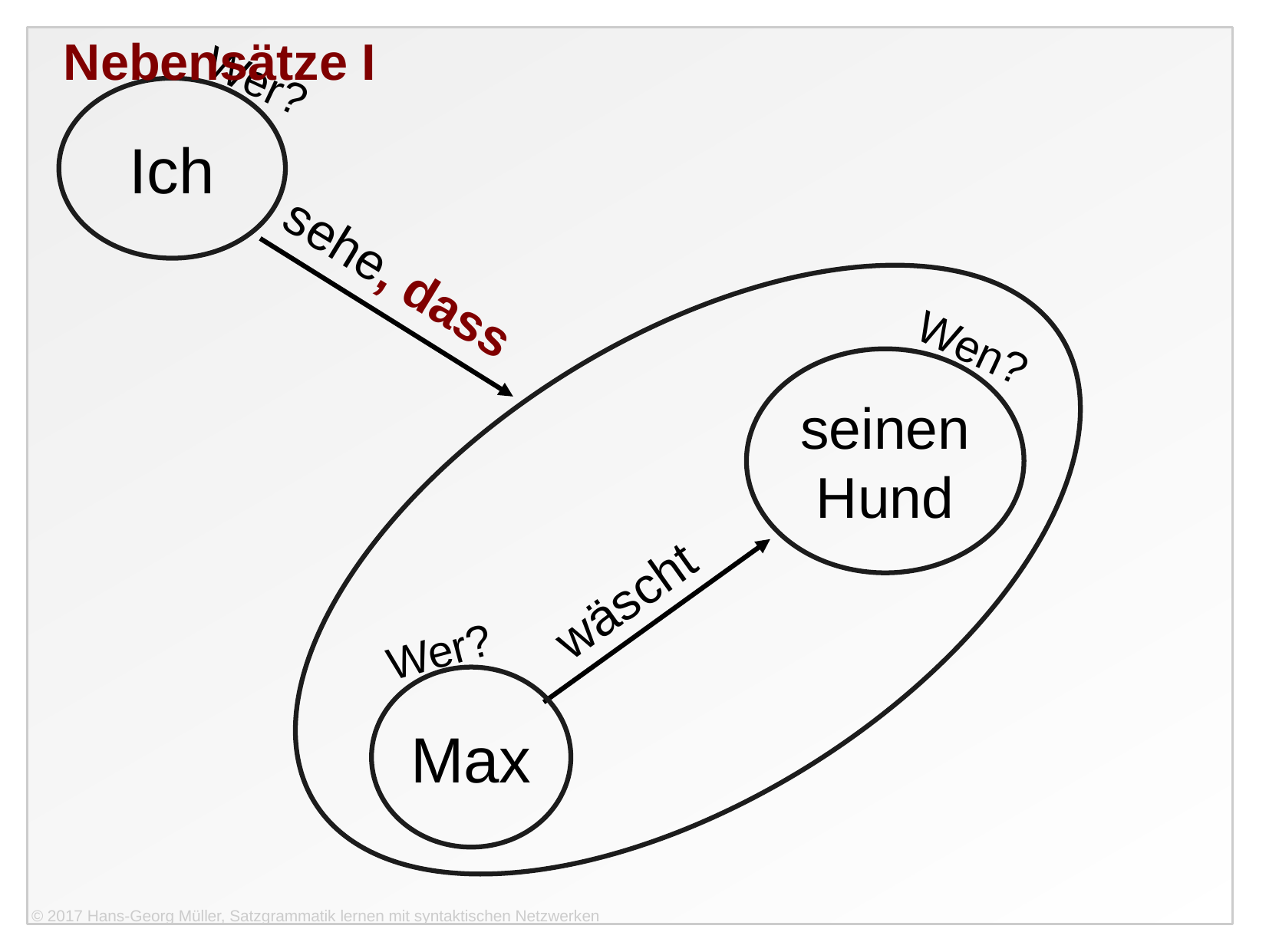

Nebensätze I

Wer?
Ich

sehe, dass
Wen?

seinen
Hund

wäscht
Wer?
Max